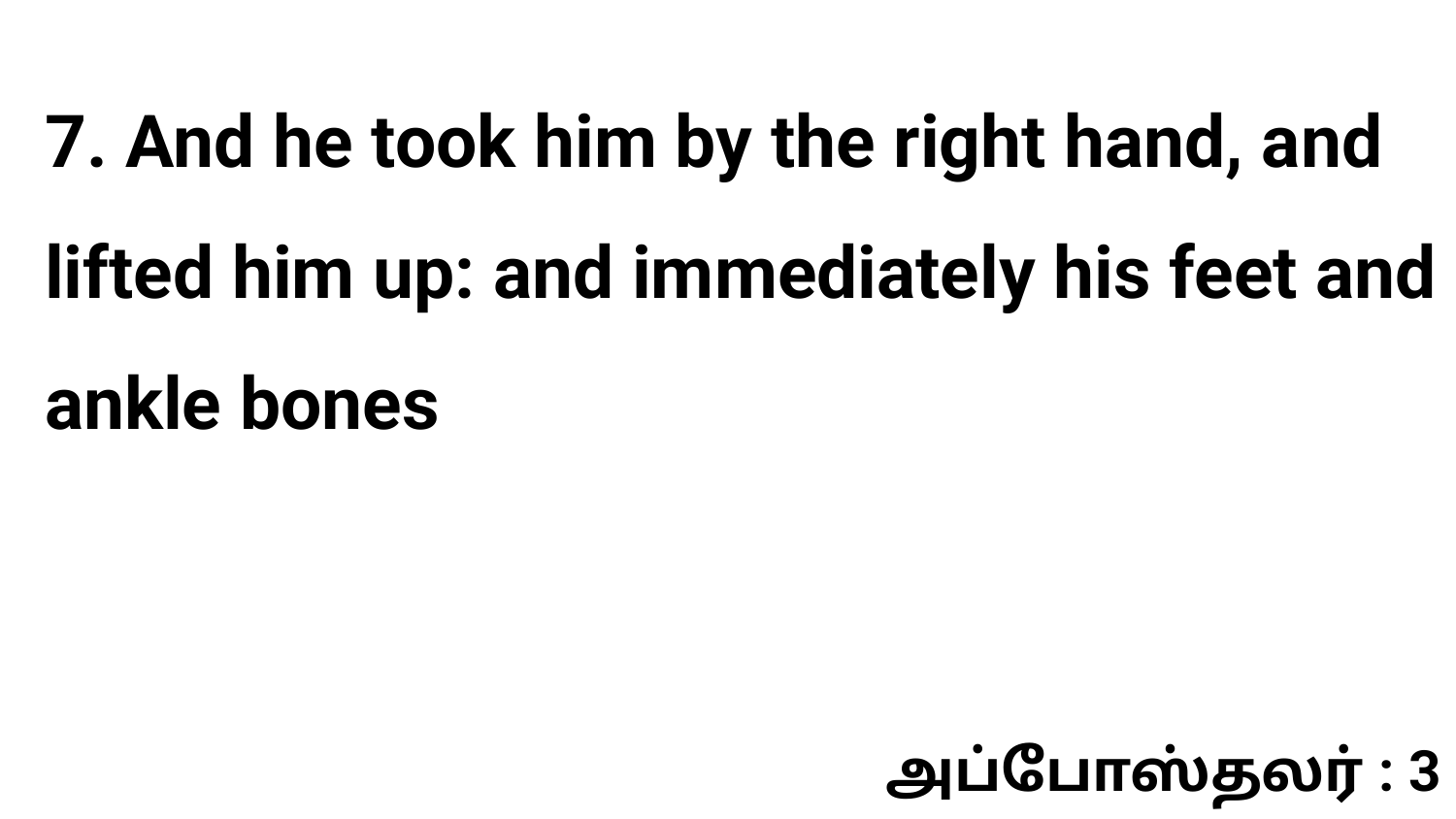

7. And he took him by the right hand, and lifted him up: and immediately his feet and ankle bones
அப்போஸ்தலர் : 3